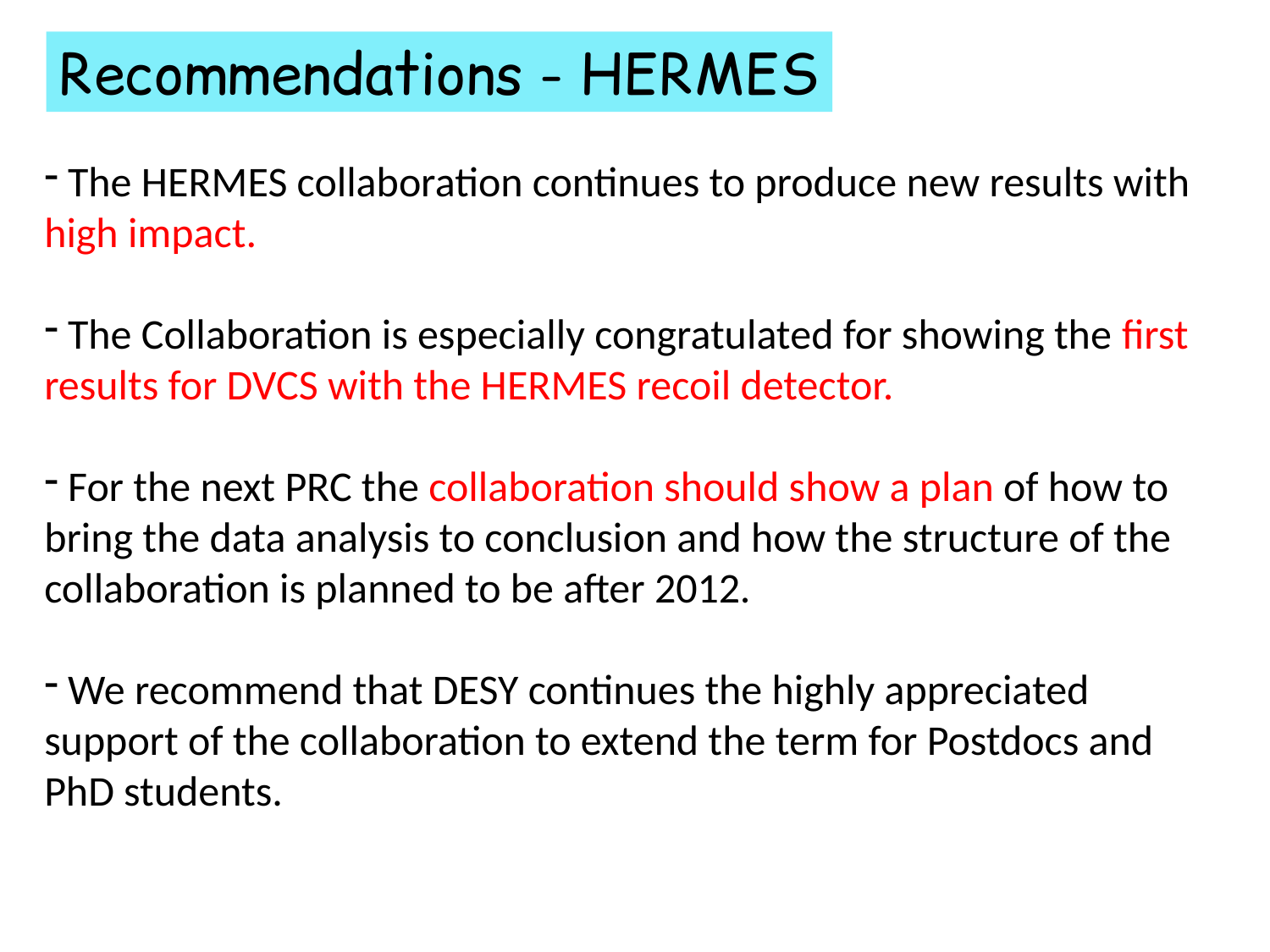

Recommendations - HERMES
 The HERMES collaboration continues to produce new results with high impact.

 The Collaboration is especially congratulated for showing the first results for DVCS with the HERMES recoil detector.

 For the next PRC the collaboration should show a plan of how to bring the data analysis to conclusion and how the structure of the collaboration is planned to be after 2012.

 We recommend that DESY continues the highly appreciated support of the collaboration to extend the term for Postdocs and PhD students.